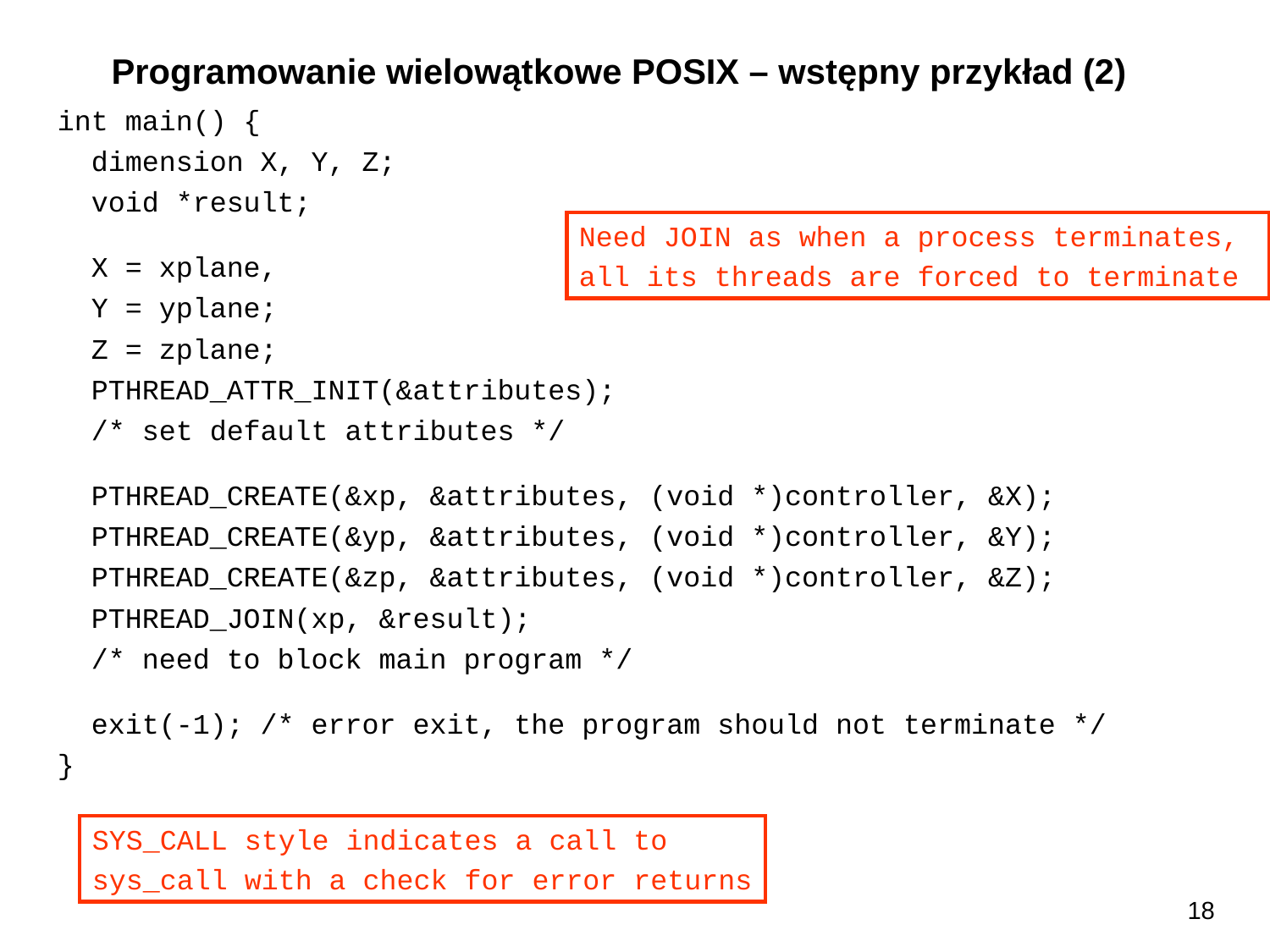

Programowanie wielowątkowe POSIX – wstępny przykład (2)
int main() {
  dimension X, Y, Z;
  void *result;

  X = xplane,
  Y = yplane;
  Z = zplane;
  PTHREAD_ATTR_INIT(&attributes);
  /* set default attributes */

  PTHREAD_CREATE(&xp, &attributes, (void *)controller, &X);
  PTHREAD_CREATE(&yp, &attributes, (void *)controller, &Y);
  PTHREAD_CREATE(&zp, &attributes, (void *)controller, &Z);
  PTHREAD_JOIN(xp, &result);
  /* need to block main program */

  exit(-1); /* error exit, the program should not terminate */
}
Need JOIN as when a process terminates,
all its threads are forced to terminate
SYS_CALL style indicates a call to
sys_call with a check for error returns
18